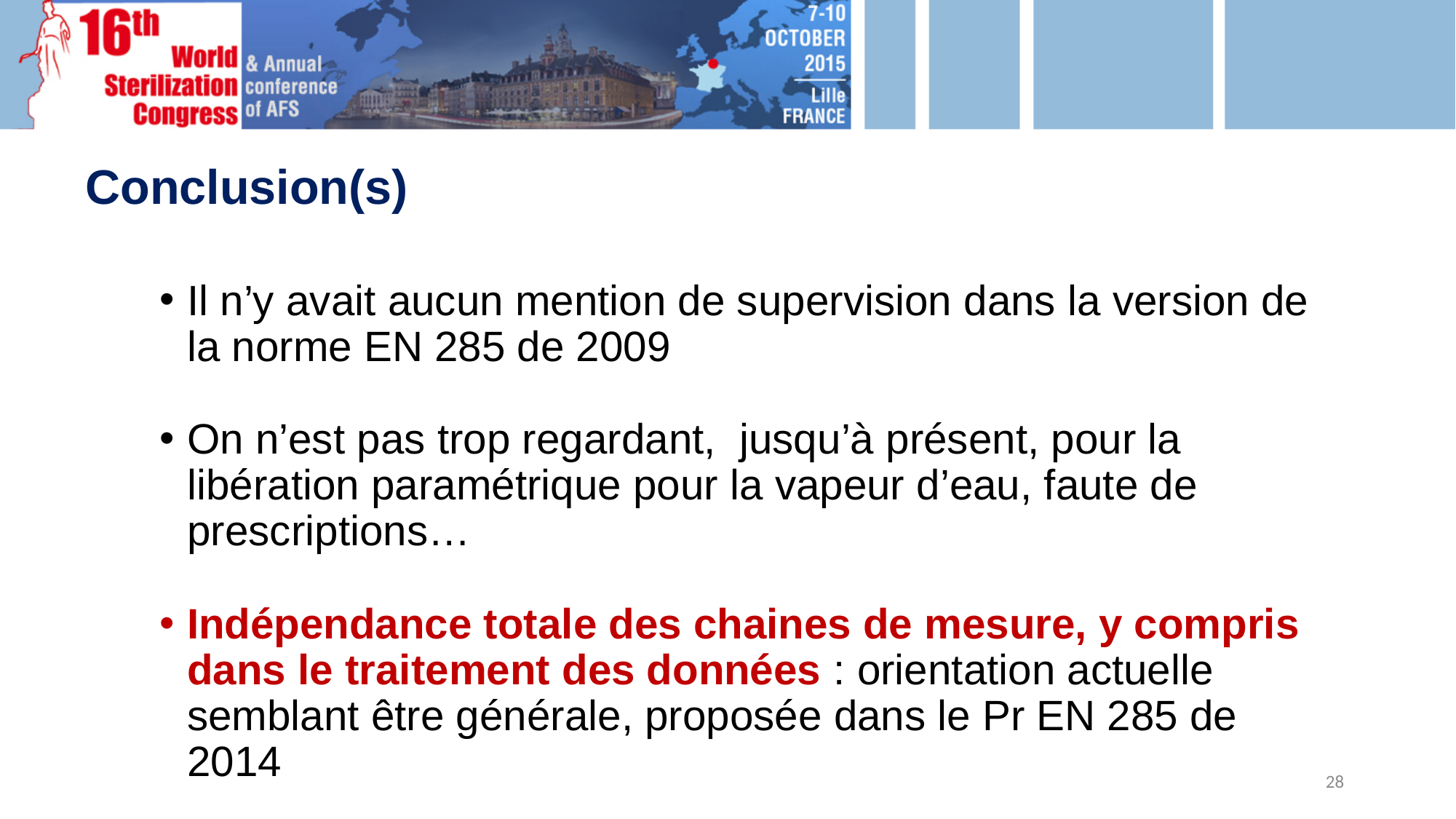

# Conclusion(s)

Il n’y avait aucun mention de supervision dans la version de la norme EN 285 de 2009

On n’est pas trop regardant,  jusqu’à présent, pour la libération paramétrique pour la vapeur d’eau, faute de prescriptions…

Indépendance totale des chaines de mesure, y compris dans le traitement des données : orientation actuelle semblant être générale, proposée dans le Pr EN 285 de 2014

28